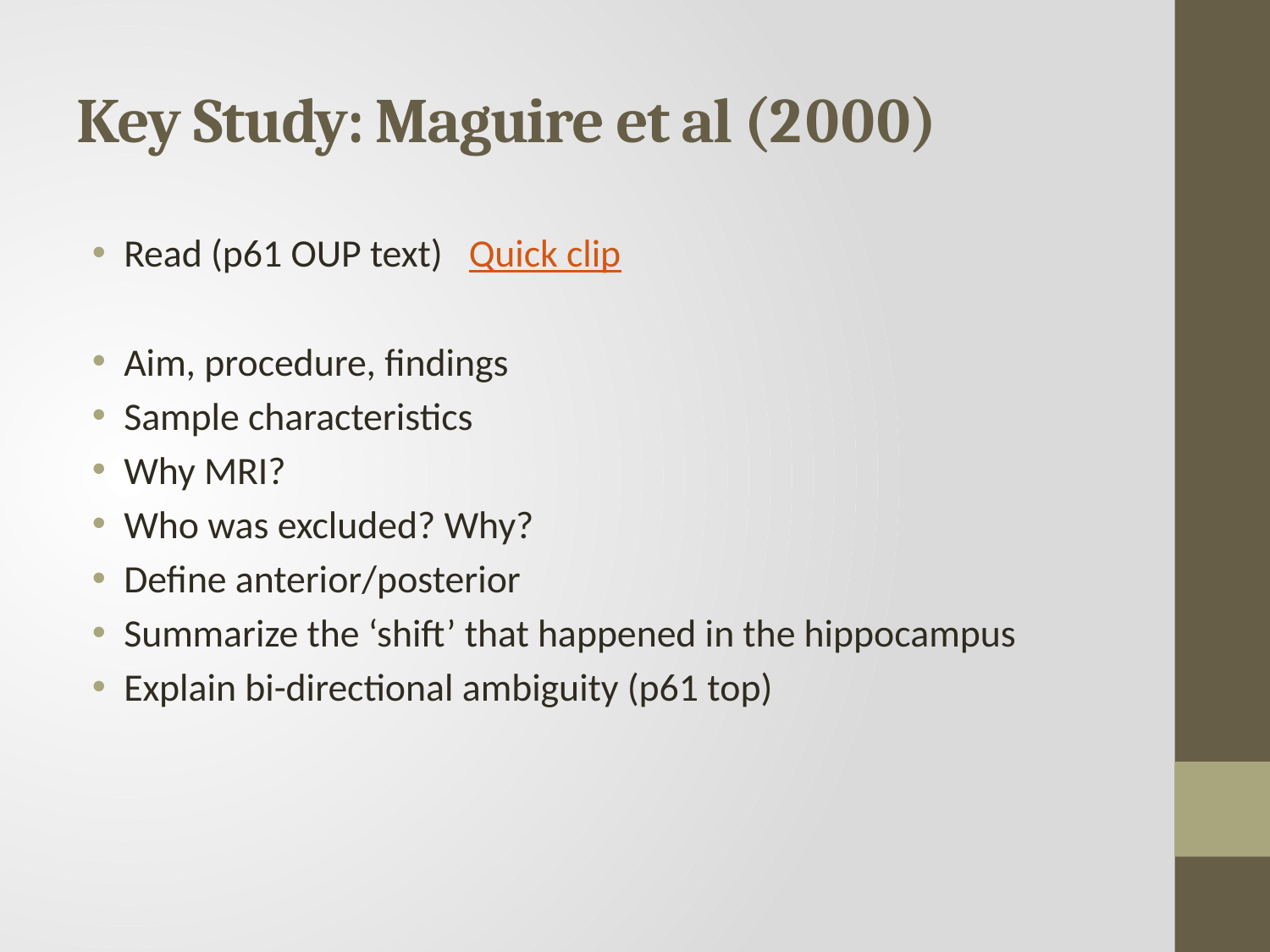

# Key Study: Maguire et al (2000)
Read (p61 OUP text)   Quick clip

Aim, procedure, findings
Sample characteristics
Why MRI?
Who was excluded? Why?
Define anterior/posterior
Summarize the ‘shift’ that happened in the hippocampus
Explain bi-directional ambiguity (p61 top)